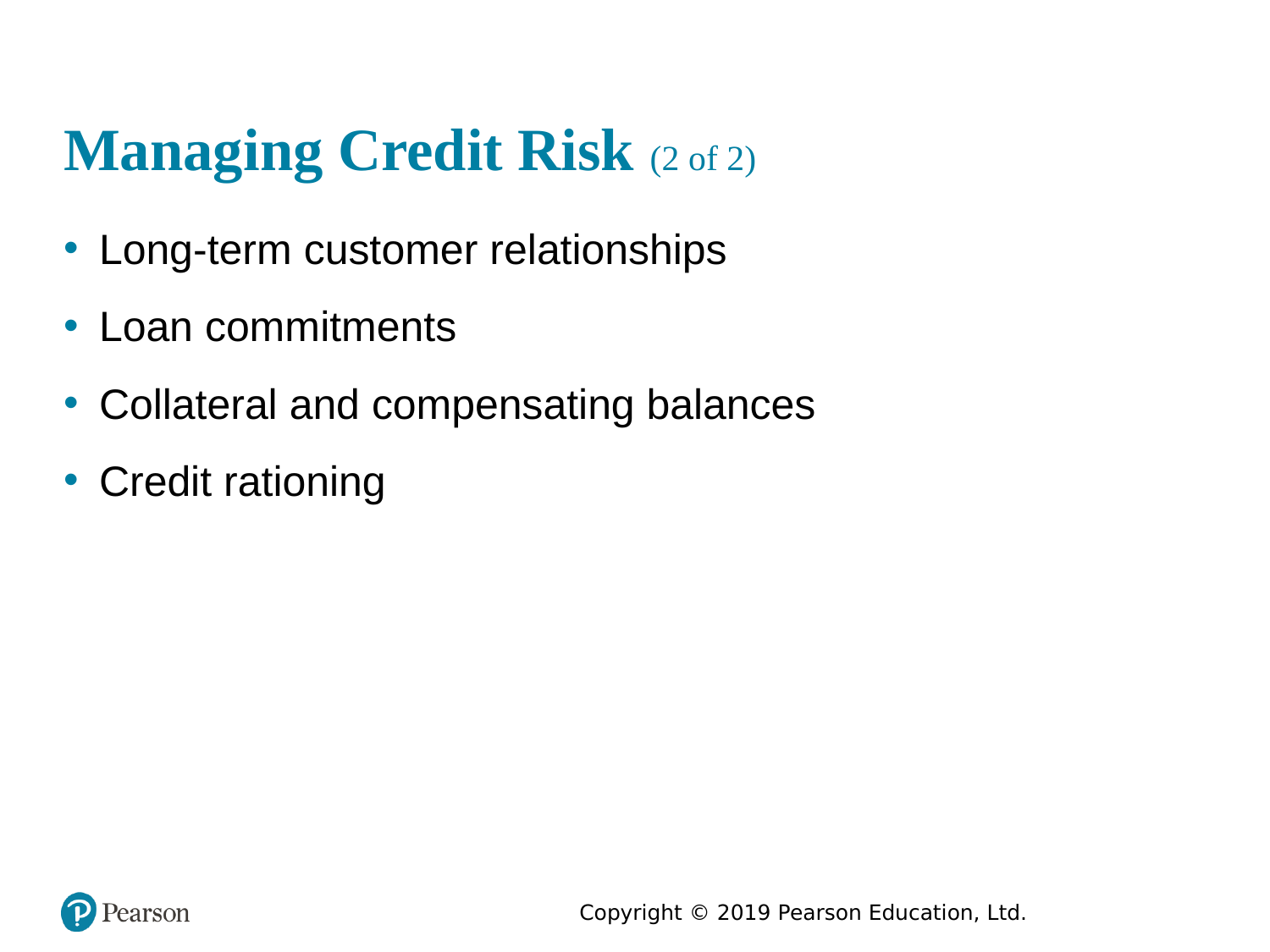

# Managing Credit Risk (2 of 2)
Long-term customer relationships
Loan commitments
Collateral and compensating balances
Credit rationing